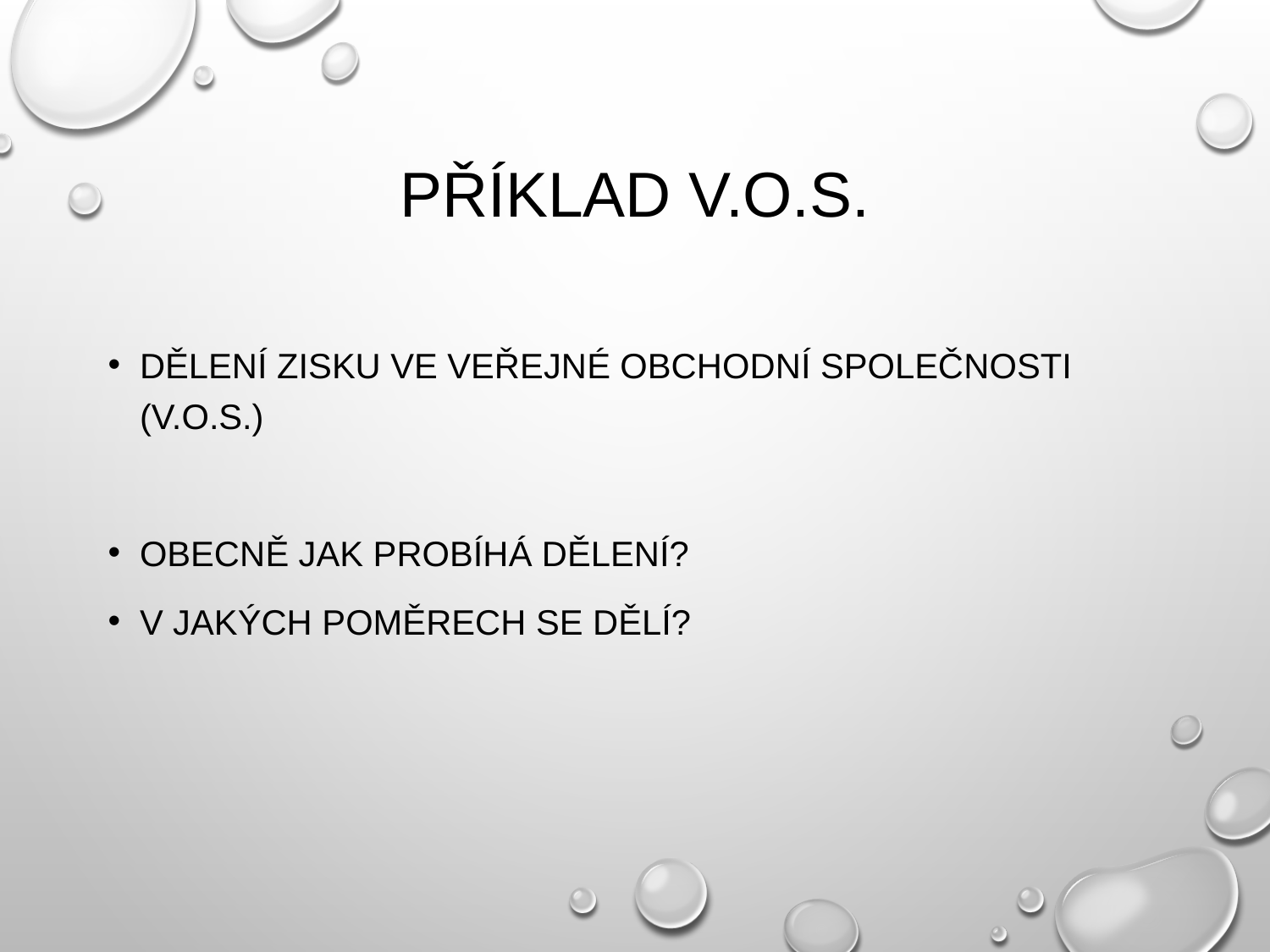

# Příklad V.O.S.
Dělení zisku ve veřejné obchodní společnosti (v.o.s.)

Obecně jak probíhá dělení?
V jakých poměrech se dělí?